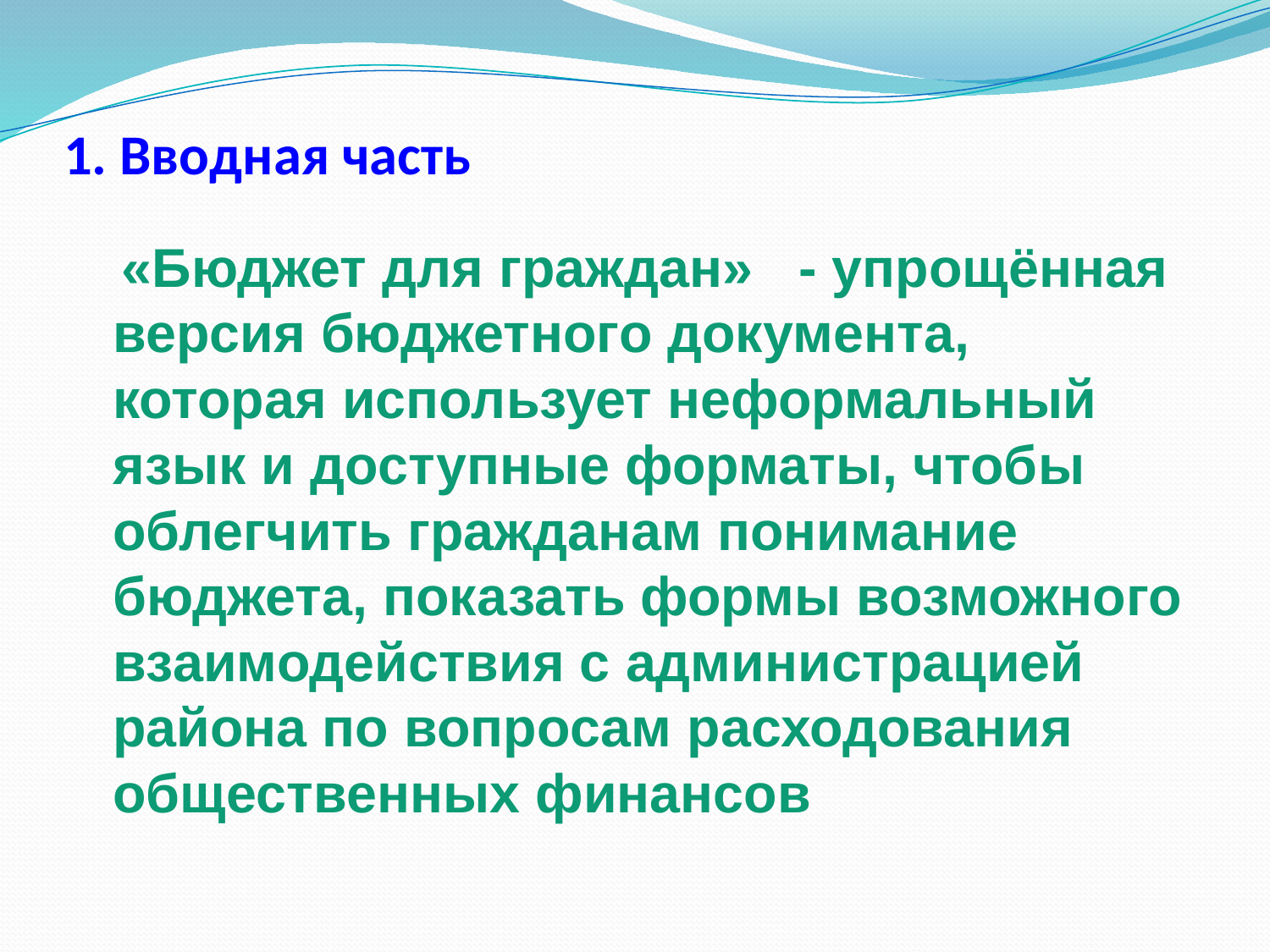

# 1. Вводная часть
   «Бюджет для граждан»   - упрощённая версия бюджетного документа, которая использует неформальный язык и доступные форматы, чтобы облегчить гражданам понимание бюджета, показать формы возможного взаимодействия с администрацией района по вопросам расходования общественных финансов